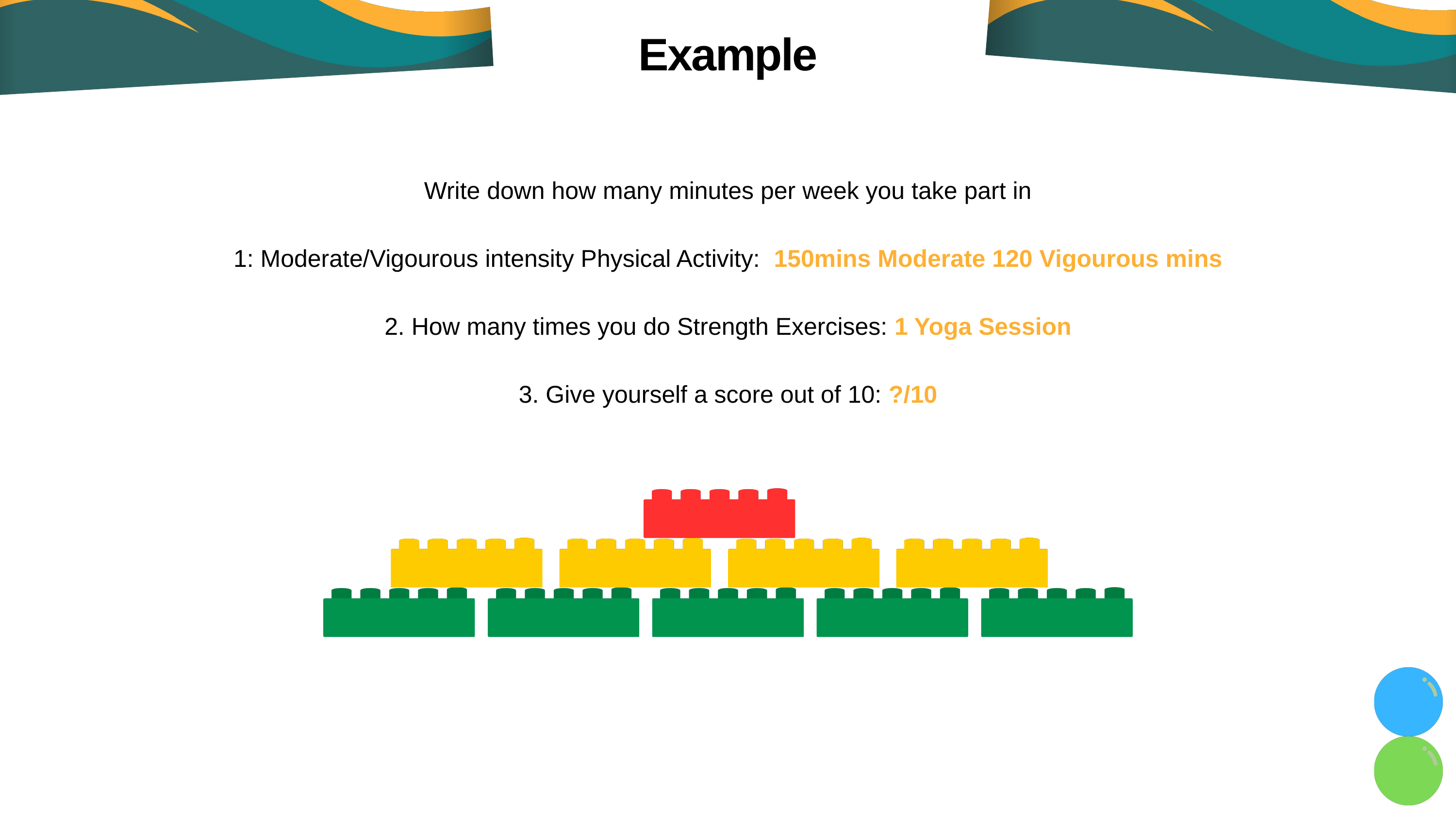

Example
Write down how many minutes per week you take part in

1: Moderate/Vigourous intensity Physical Activity:  150mins Moderate 120 Vigourous mins

2. How many times you do Strength Exercises: 1 Yoga Session

3. Give yourself a score out of 10: ?/10